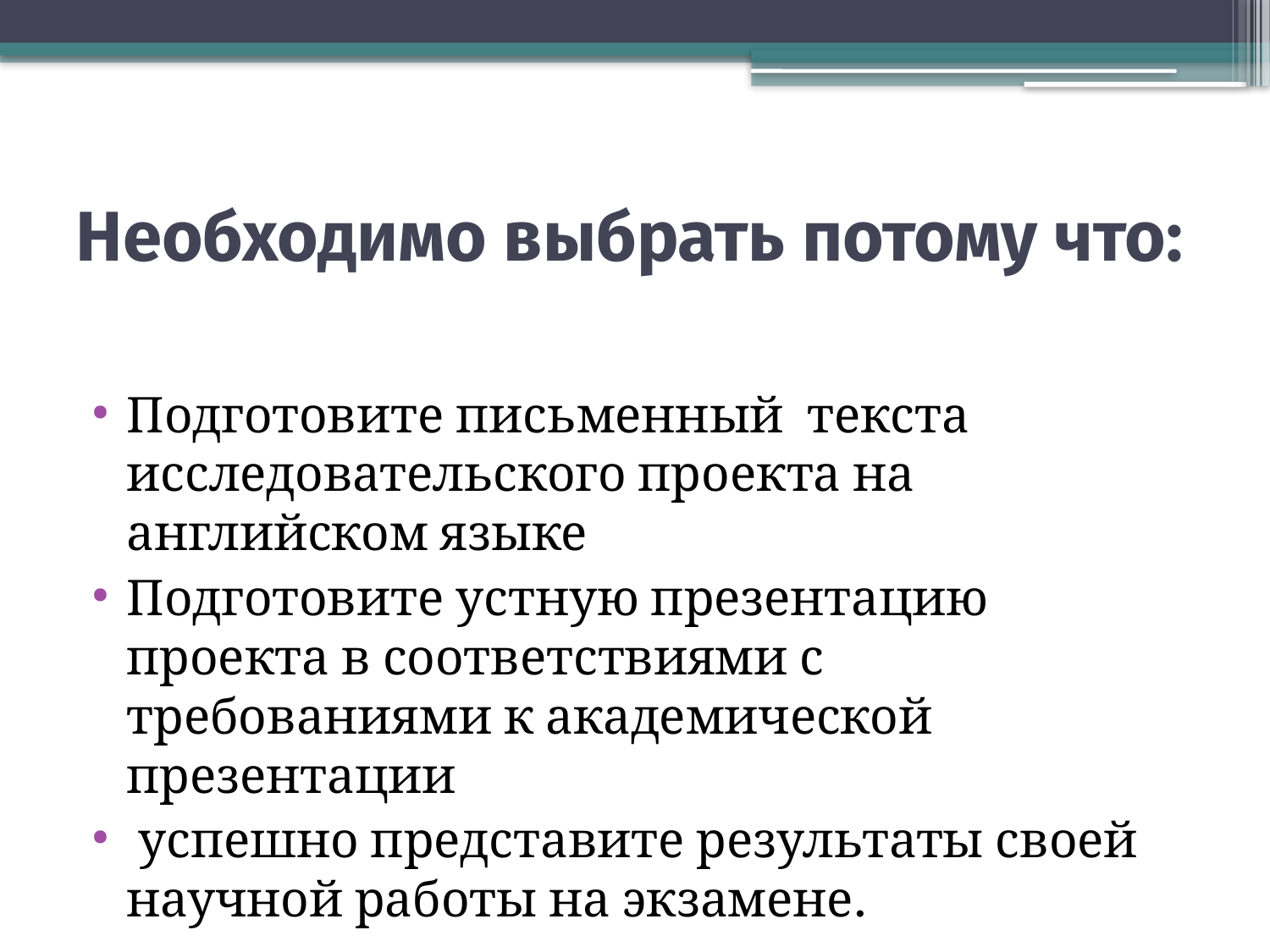

# Необходимо выбрать потому что:

Подготовите письменный  текста исследовательского проекта на английском языке
Подготовите устную презентацию проекта в соответствиями с требованиями к академической презентации
 успешно представите результаты своей научной работы на экзамене.